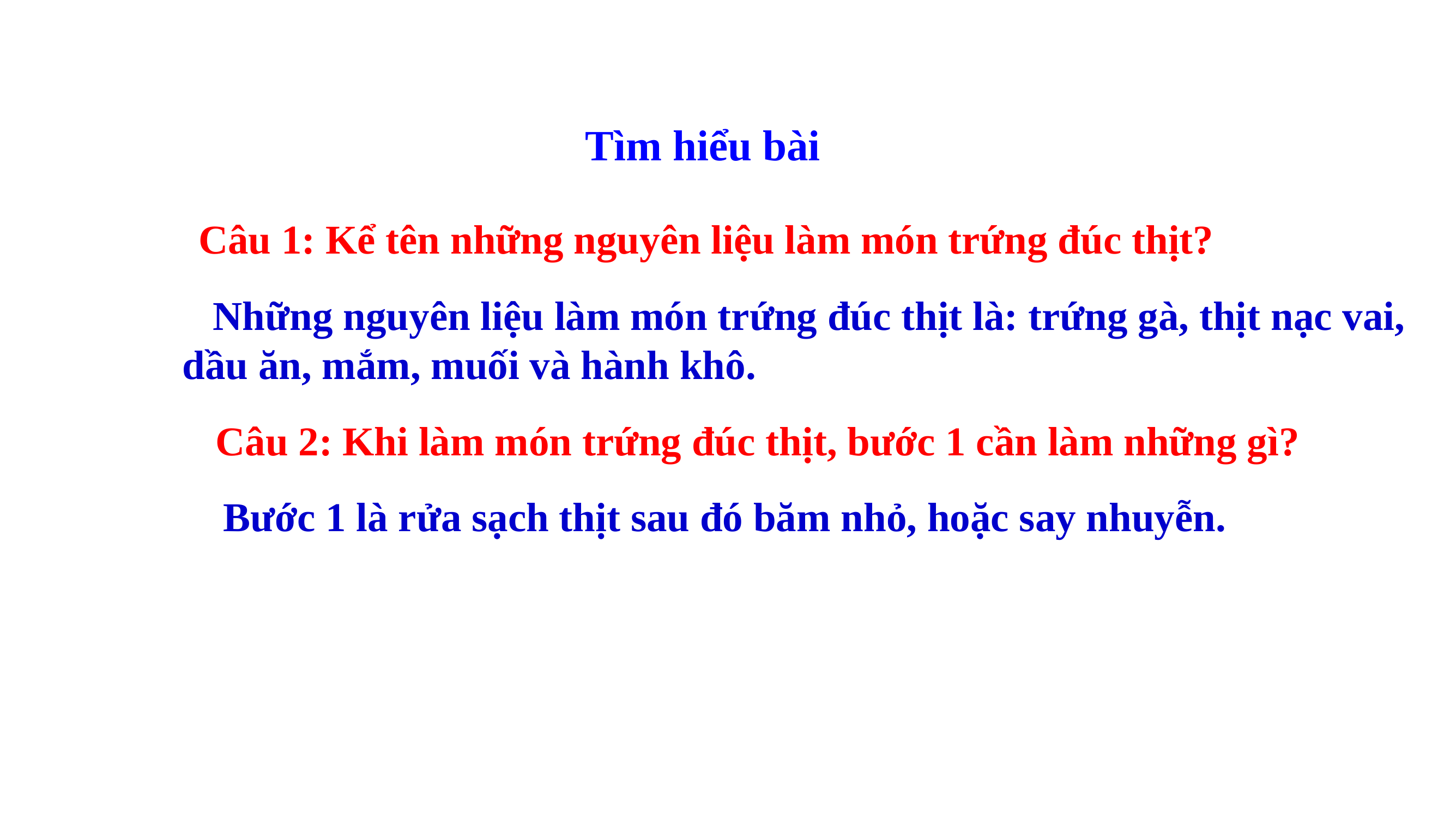

Tìm hiểu bài

     Câu 1: Kể tên những nguyên liệu làm món trứng đúc thịt?
   Những nguyên liệu làm món trứng đúc thịt là: trứng gà, thịt nạc vai, dầu ăn, mắm, muối và hành khô.

     Câu 2: Khi làm món trứng đúc thịt, bước 1 cần làm những gì?
    Bước 1 là rửa sạch thịt sau đó băm nhỏ, hoặc say nhuyễn.